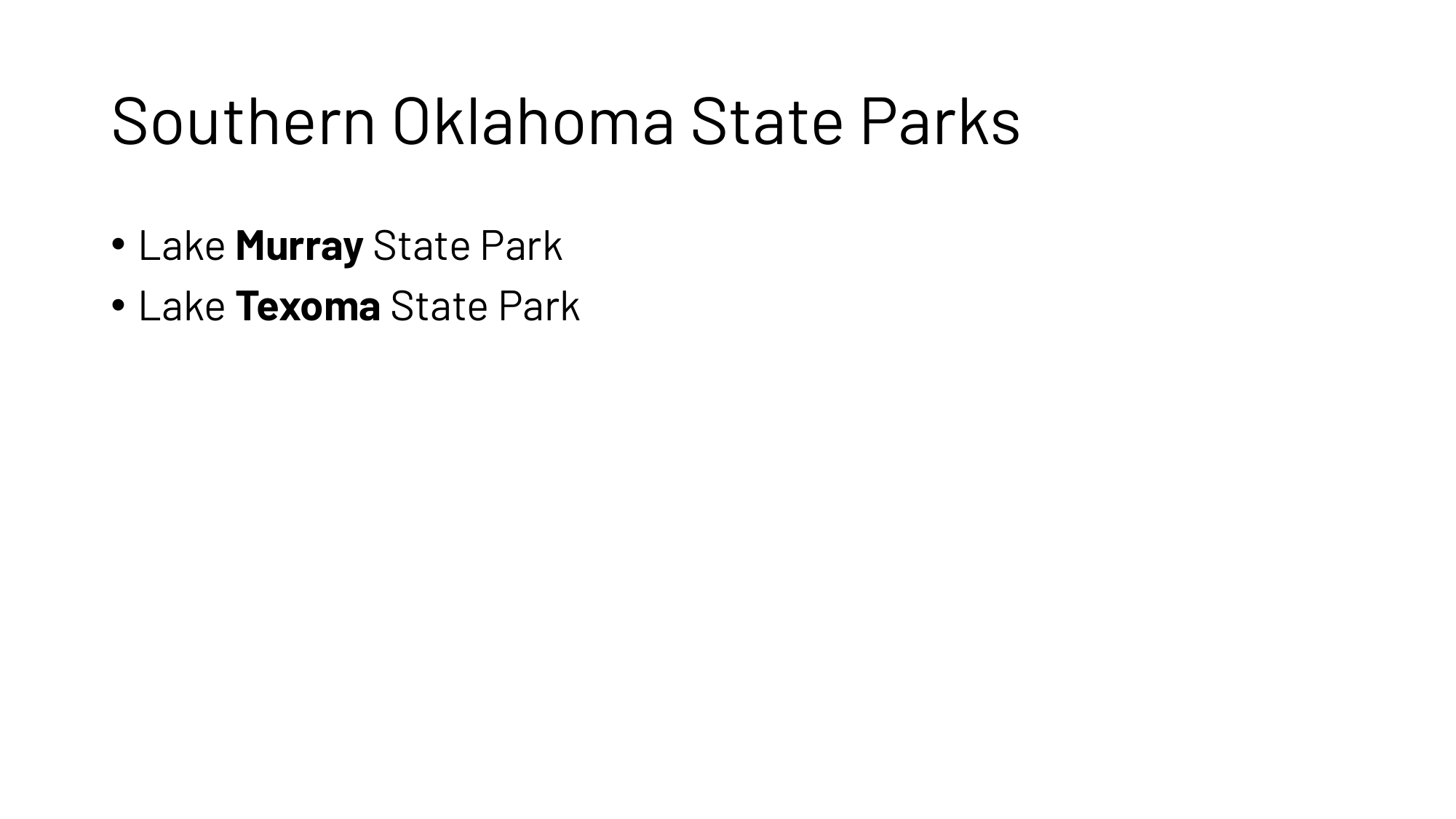

# Southern Oklahoma State Parks
Lake Murray State Park
Lake Texoma State Park